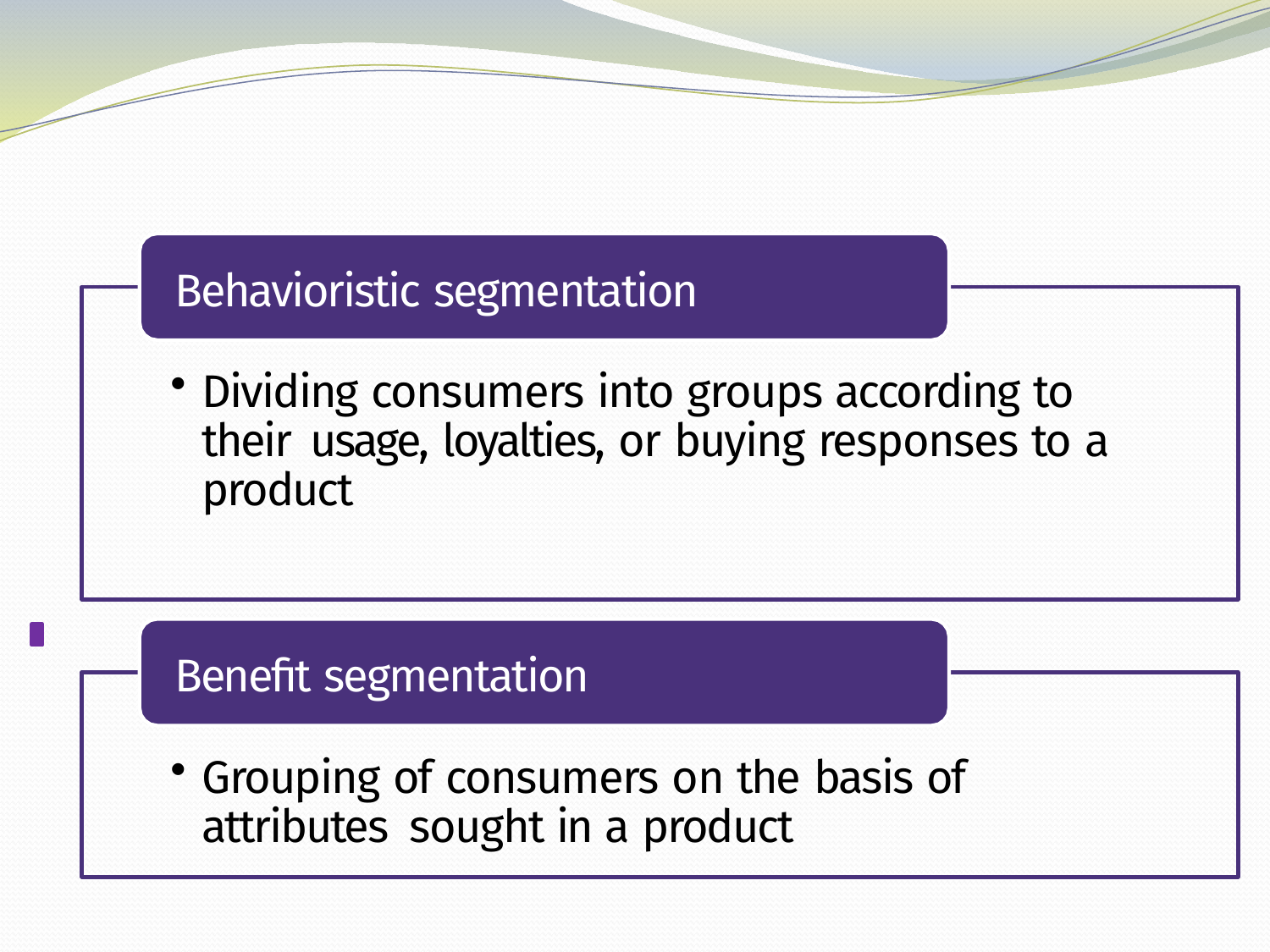

Behavioristic segmentation

Dividing consumers into groups according to their  usage, loyalties, or buying responses to a product

Benefit segmentation

Grouping of consumers on the basis of attributes  sought in a product